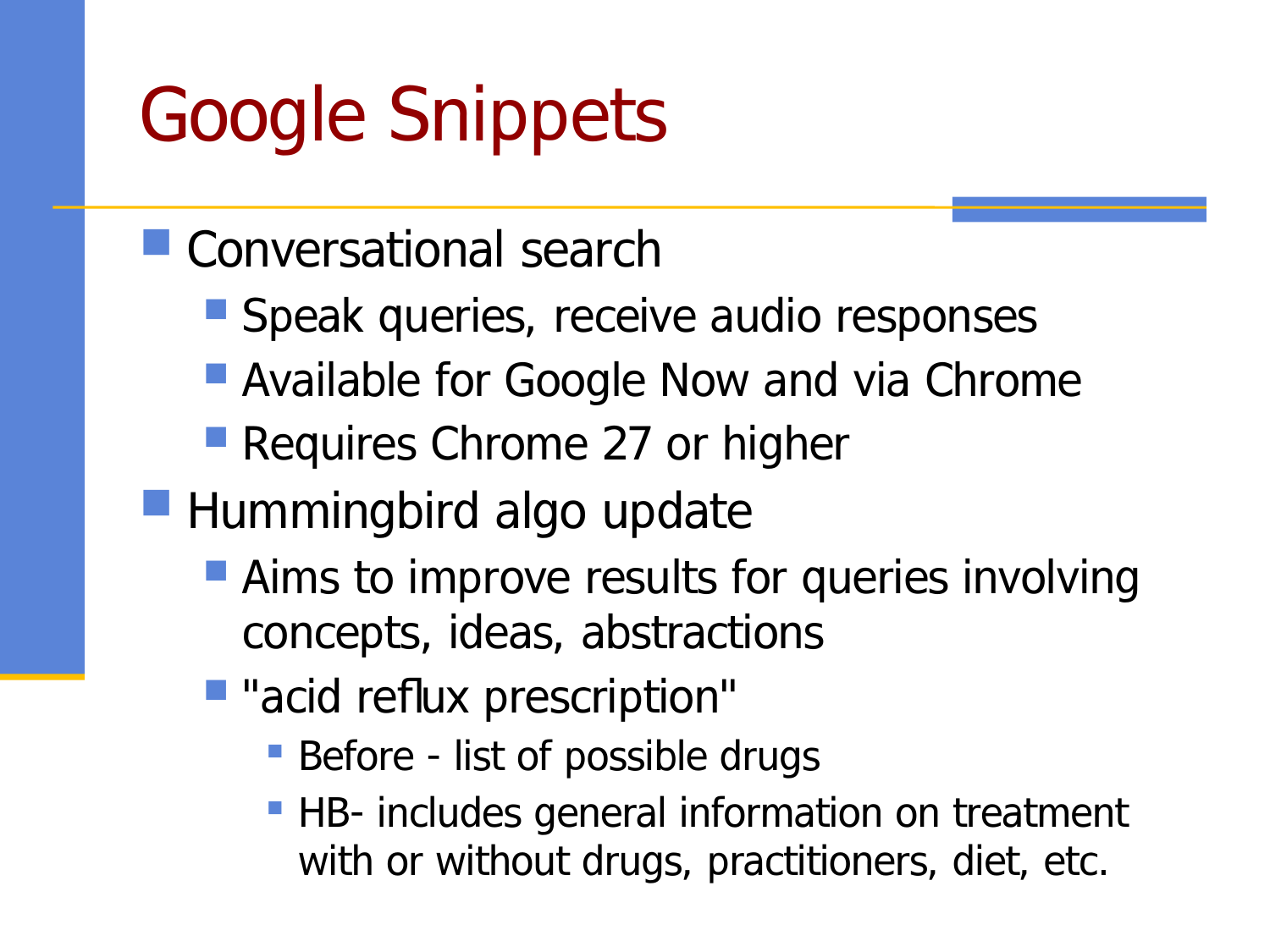

# Google Snippets
Conversational search
Speak queries, receive audio responses
Available for Google Now and via Chrome
Requires Chrome 27 or higher
Hummingbird algo update
Aims to improve results for queries involving concepts, ideas, abstractions
"acid reflux prescription"
Before - list of possible drugs
HB- includes general information on treatment with or without drugs, practitioners, diet, etc.